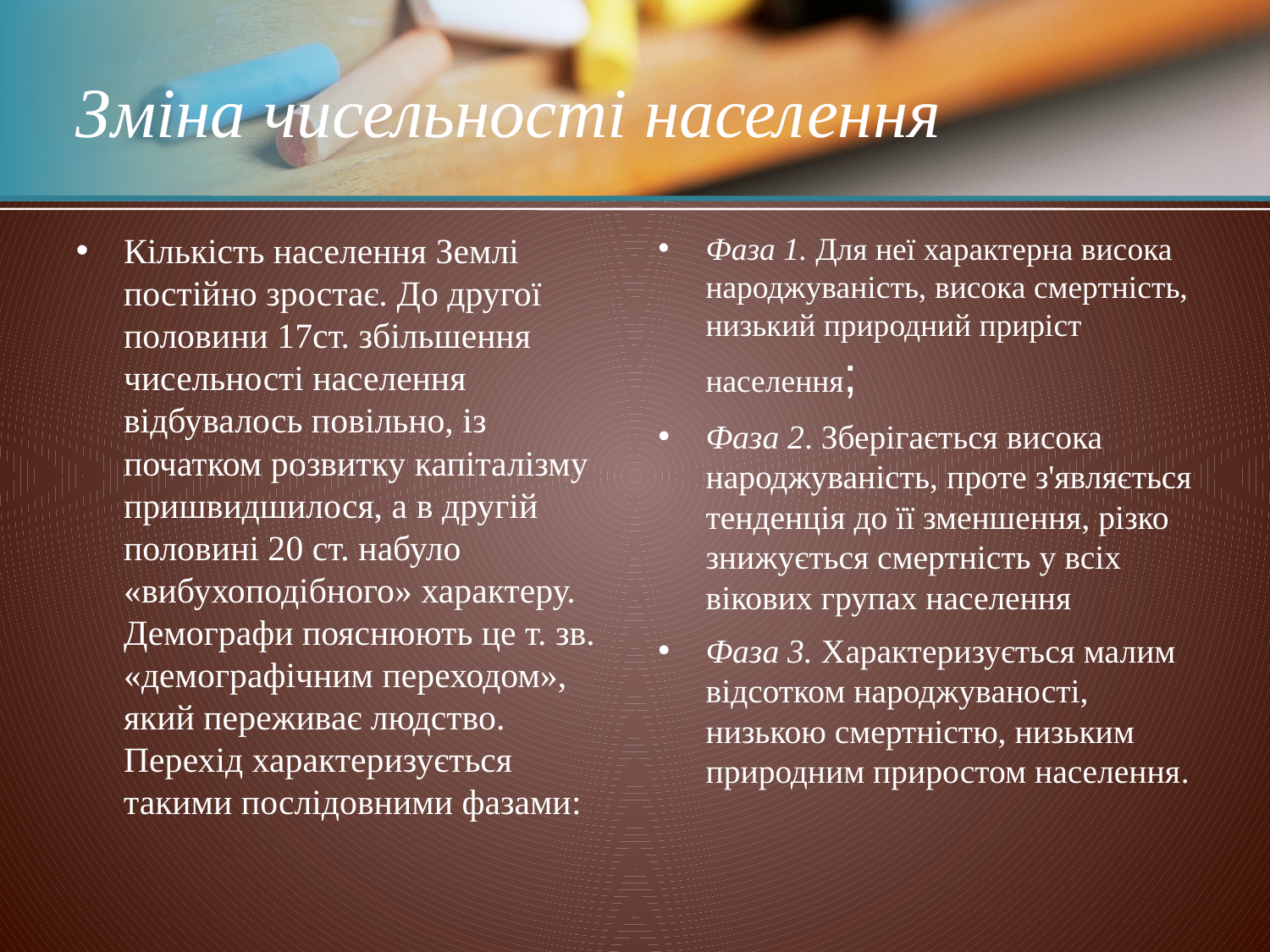

# Зміна чисельності населення
Кількість населення Землі постійно зростає. До другої половини 17ст. збільшення чисельності населення відбувалось повільно, із початком розвитку капіталізму пришвидшилося, а в другій половині 20 ст. набуло «вибухоподібного» характеру. Демографи пояснюють це т. зв. «демографічним переходом», який переживає людство. Перехід характеризується такими послідовними фазами:
Фаза 1. Для неї характерна висока народжуваність, висока смертність, низький природний приріст населення;
Фаза 2. Зберігається висока народжуваність, проте з'являється тенденція до її зменшення, різко знижується смертність у всіх вікових групах населення
Фаза 3. Характеризується малим відсотком народжуваності, низькою смертністю, низьким природним приростом населення.